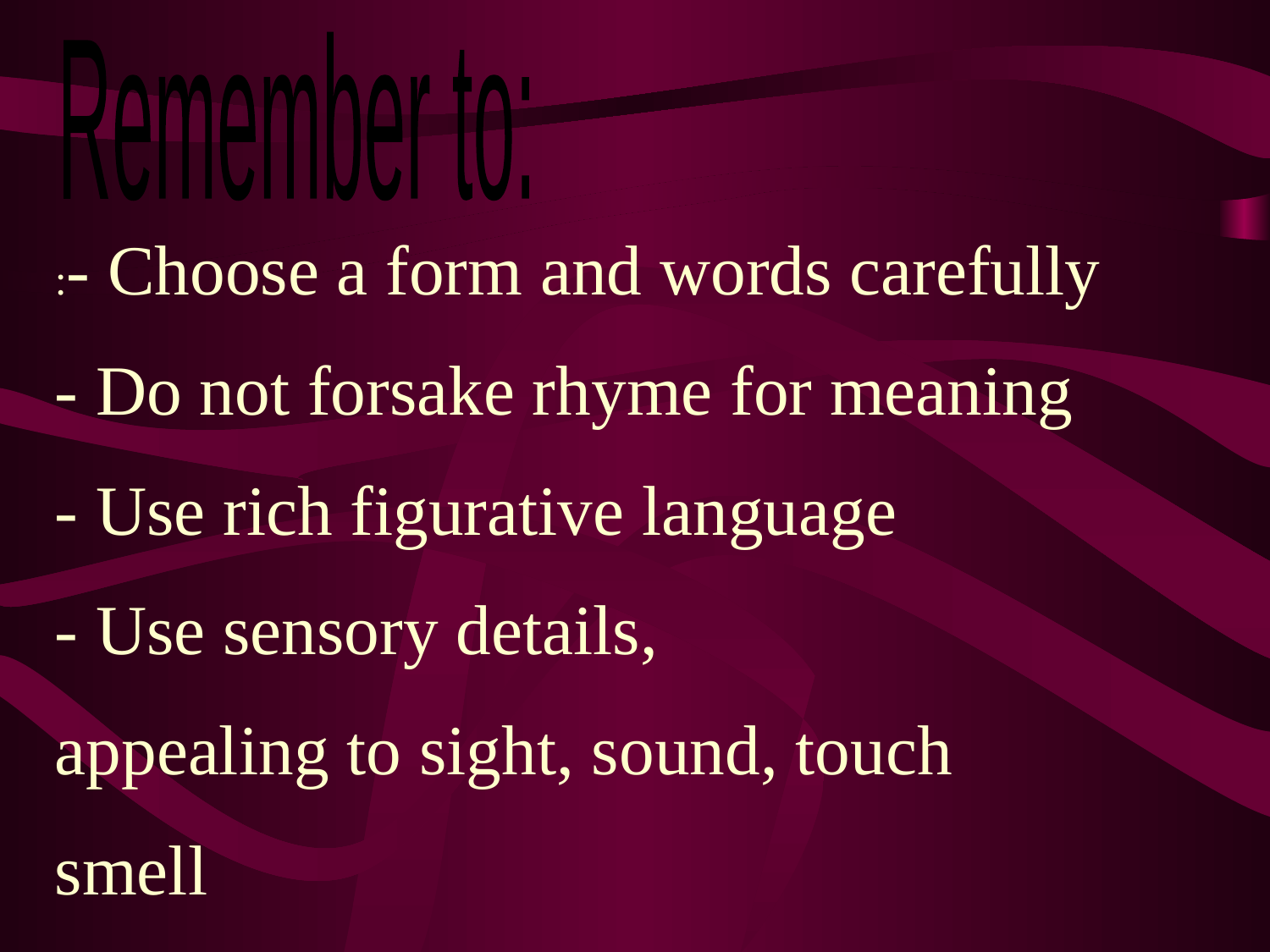

Remember to:
:- Choose a form and words carefully
- Do not forsake rhyme for meaning
- Use rich figurative language
- Use sensory details,
appealing to sight, sound, touch
smell